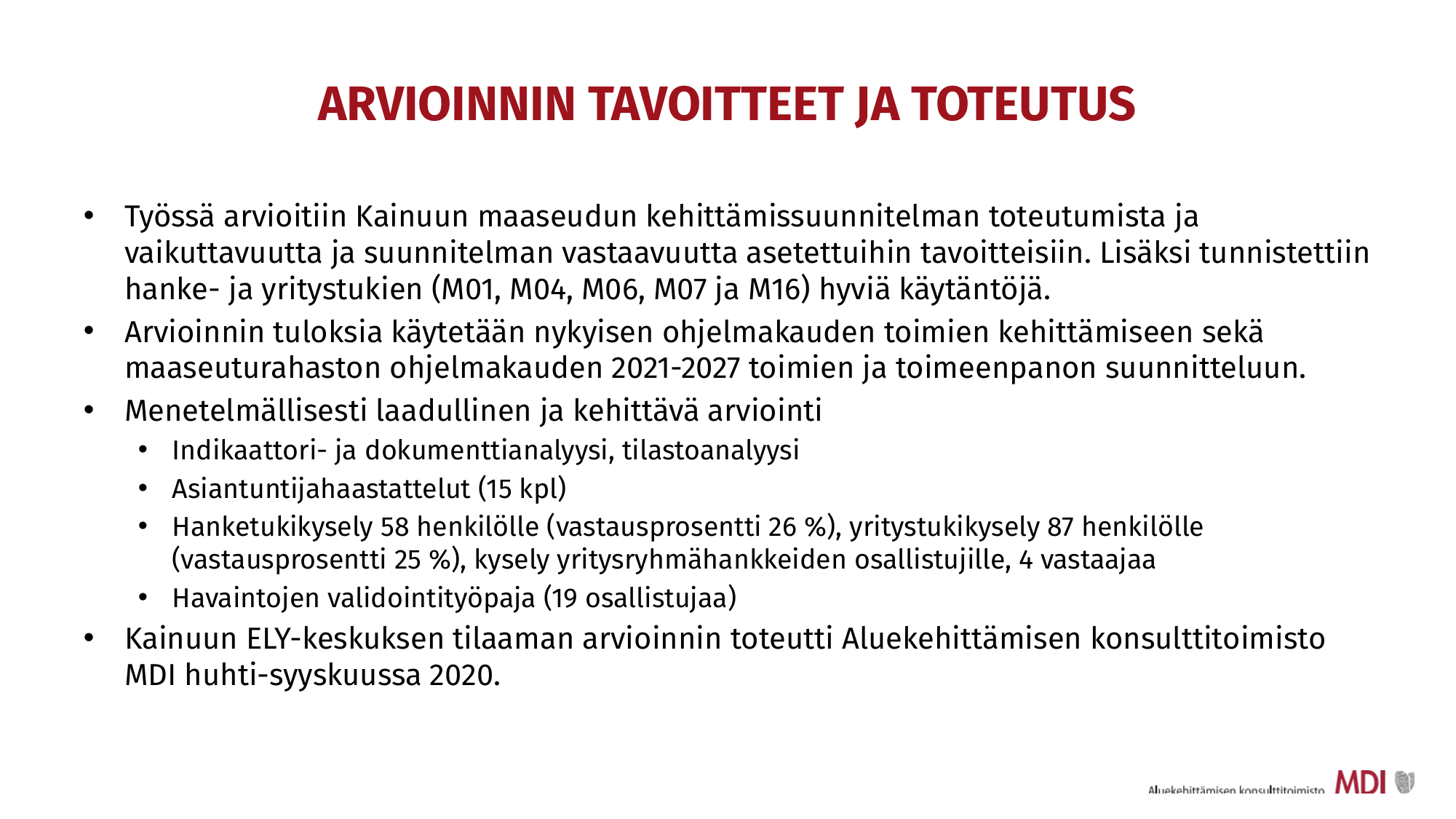

# ARVIOINNIN TAVOITTEET JA TOTEUTUS
Työssä arvioitiin Kainuun maaseudun kehittämissuunnitelman toteutumista ja vaikuttavuutta ja suunnitelman vastaavuutta asetettuihin tavoitteisiin. Lisäksi tunnistettiin hanke- ja yritystukien (M01, M04, M06, M07 ja M16) hyviä käytäntöjä.
Arvioinnin tuloksia käytetään nykyisen ohjelmakauden toimien kehittämiseen sekä maaseuturahaston ohjelmakauden 2021-2027 toimien ja toimeenpanon suunnitteluun.
Menetelmällisesti laadullinen ja kehittävä arviointi
Indikaattori- ja dokumenttianalyysi, tilastoanalyysi
Asiantuntijahaastattelut (15 kpl)
Hanketukikysely 58 henkilölle (vastausprosentti 26 %), yritystukikysely 87 henkilölle (vastausprosentti 25 %), kysely yritysryhmähankkeiden osallistujille, 4 vastaajaa
Havaintojen validointityöpaja (19 osallistujaa)
Kainuun ELY-keskuksen tilaaman arvioinnin toteutti Aluekehittämisen konsulttitoimisto MDI huhti-syyskuussa 2020.